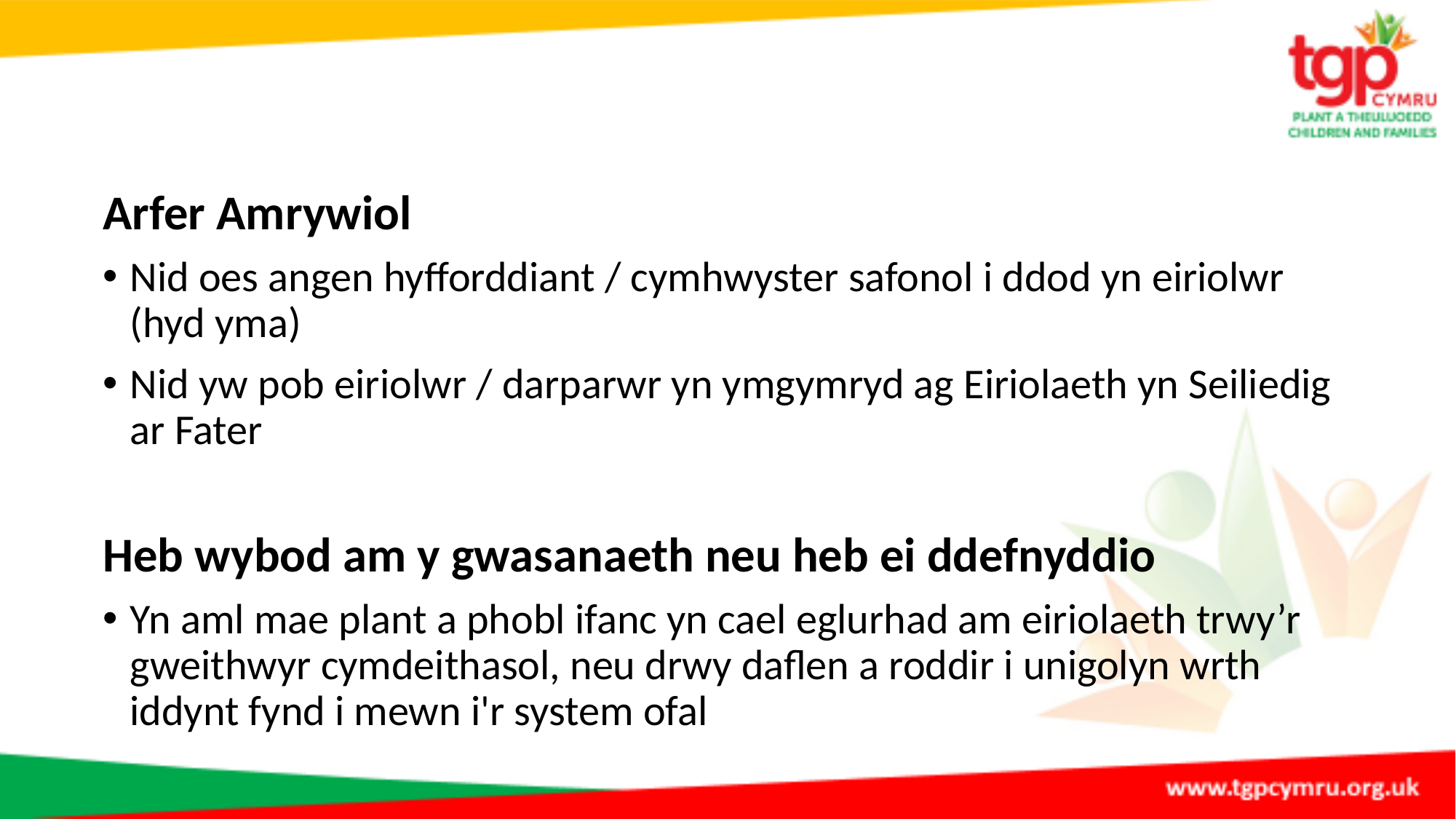

Arfer Amrywiol
Nid oes angen hyfforddiant / cymhwyster safonol i ddod yn eiriolwr (hyd yma)
Nid yw pob eiriolwr / darparwr yn ymgymryd ag Eiriolaeth yn Seiliedig ar Fater

Heb wybod am y gwasanaeth neu heb ei ddefnyddio
Yn aml mae plant a phobl ifanc yn cael eglurhad am eiriolaeth trwy’r gweithwyr cymdeithasol, neu drwy daflen a roddir i unigolyn wrth iddynt fynd i mewn i'r system ofal